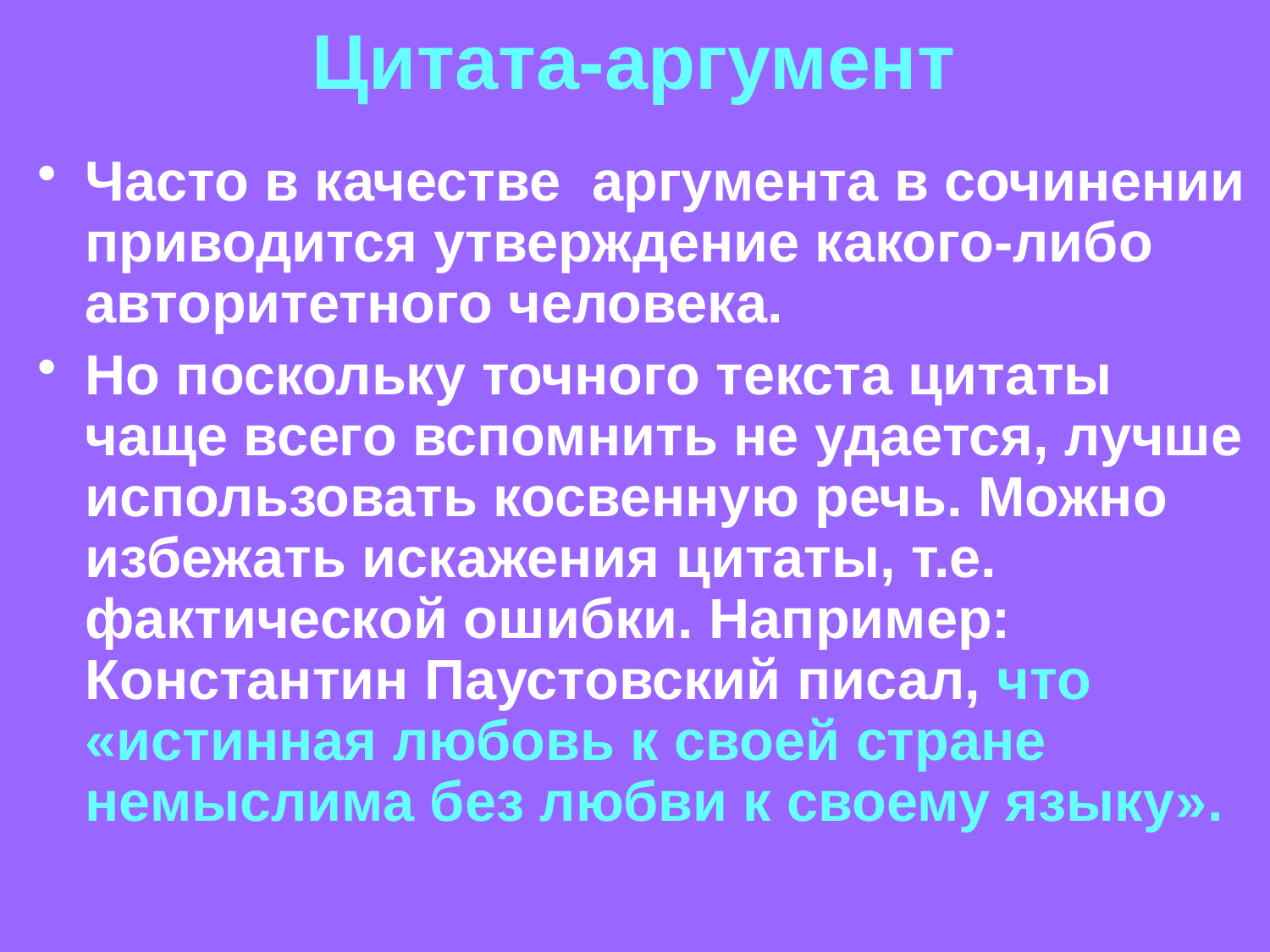

# Цитата-аргумент
Часто в качестве  аргумента в сочинении приводится утверждение какого-либо авторитетного человека.
Но поскольку точного текста цитаты чаще всего вспомнить не удается, лучше использовать косвенную речь. Можно избежать искажения цитаты, т.е. фактической ошибки. Например: Константин Паустовский писал, что «истинная любовь к своей стране немыслима без любви к своему языку».